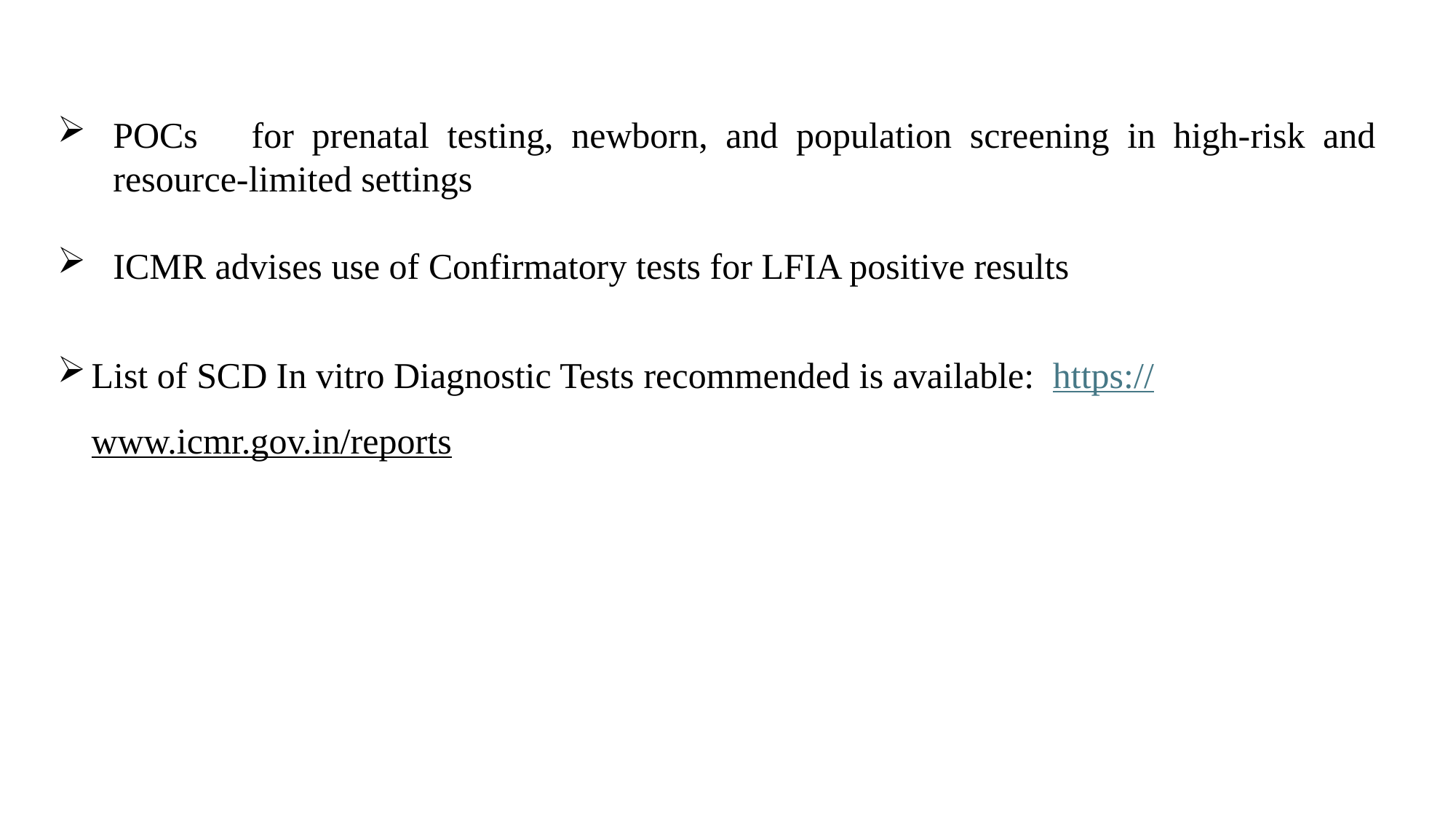

POCs   for prenatal testing, newborn, and population screening in high-risk and resource‐limited settings

ICMR advises use of Confirmatory tests for LFIA positive results

List of SCD In vitro Diagnostic Tests recommended is available:  https://www.icmr.gov.in/reports